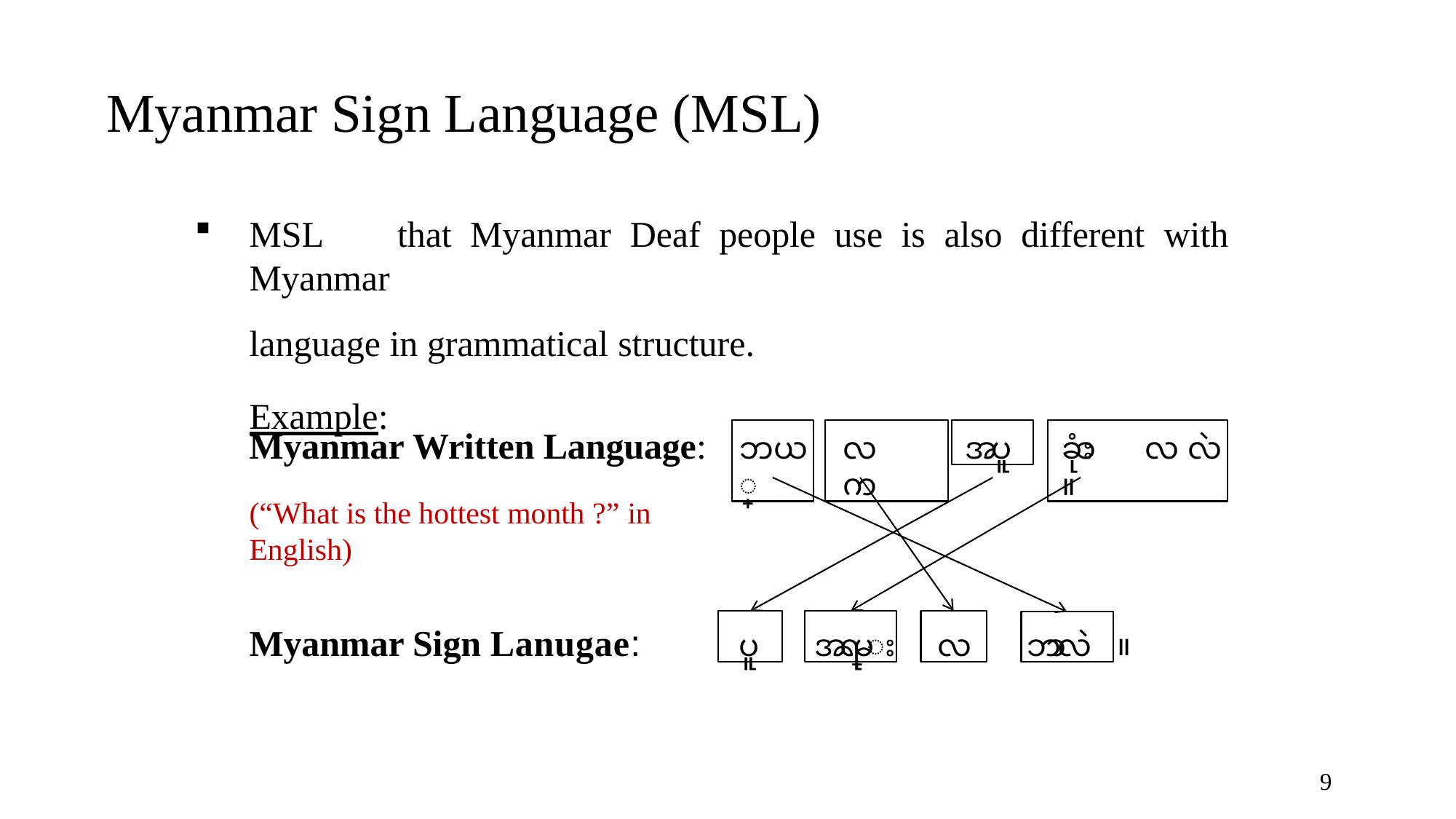

# Myanmar Sign Language (MSL)
MSL	that	Myanmar	Deaf	people	use	is	also	different	with	Myanmar
language in grammatical structure.
Example:
ဘယ္
လ	က
အပူ
ဆုံး	လ လဲ ။
Myanmar Written Language:

(“What is the hottest month ?” in English)
ပူ
အရမ္း
လ
ဘာလဲ
Myanmar Sign Lanugae:
။
9